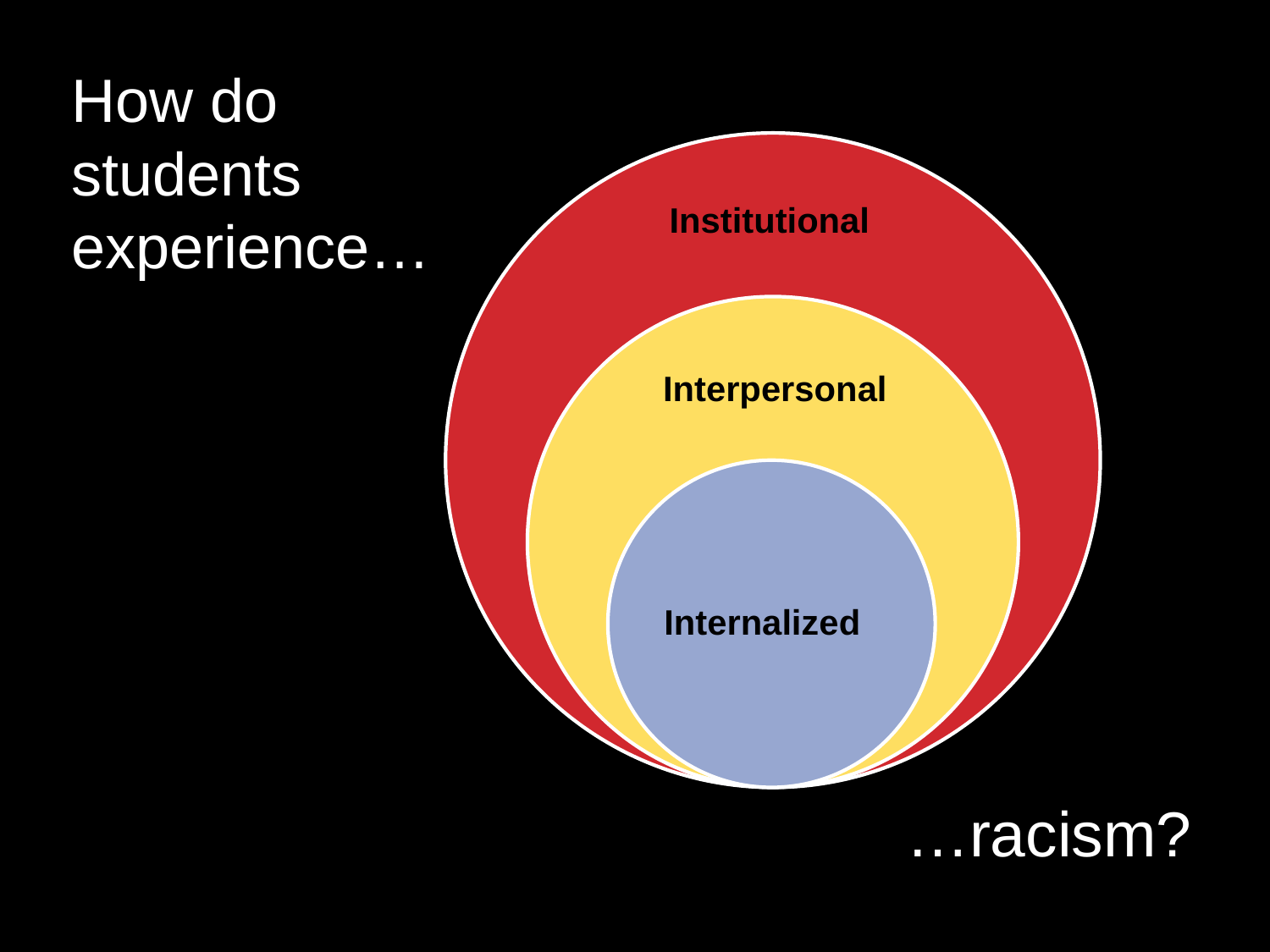

How do students experience…

Institutional

Interpersonal

Internalized
…racism?